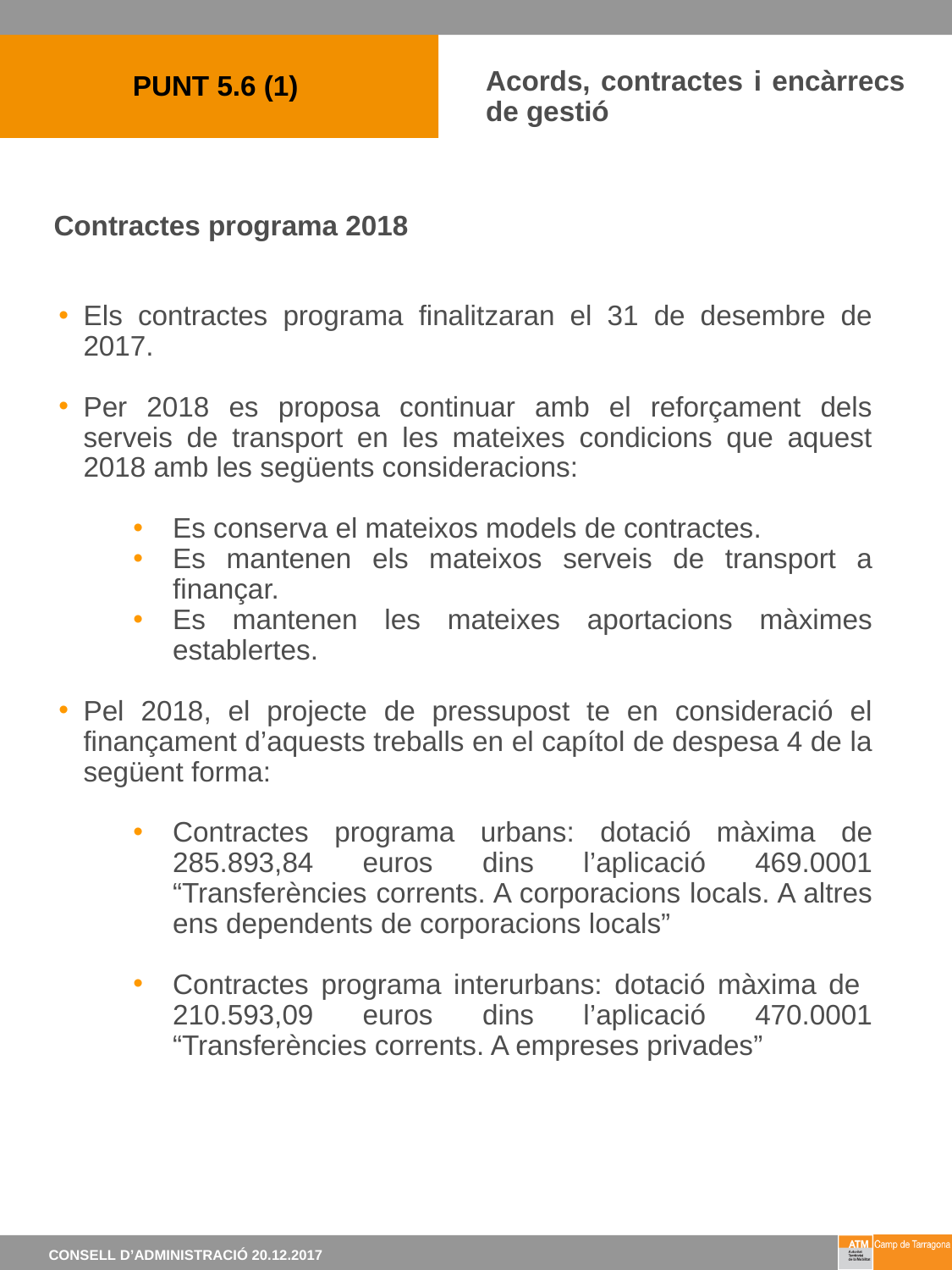

21
PUNT 5.6 (1)
Acords, contractes i encàrrecs de gestió
Contractes programa 2018

Els contractes programa finalitzaran el 31 de desembre de 2017.

Per 2018 es proposa continuar amb el reforçament dels serveis de transport en les mateixes condicions que aquest 2018 amb les següents consideracions:

Es conserva el mateixos models de contractes.
Es mantenen els mateixos serveis de transport a finançar.
Es mantenen les mateixes aportacions màximes establertes.

Pel 2018, el projecte de pressupost te en consideració el finançament d’aquests treballs en el capítol de despesa 4 de la següent forma:

Contractes programa urbans: dotació màxima de 285.893,84 euros dins l’aplicació 469.0001 “Transferències corrents. A corporacions locals. A altres ens dependents de corporacions locals”

Contractes programa interurbans: dotació màxima de  210.593,09 euros dins l’aplicació 470.0001 “Transferències corrents. A empreses privades”